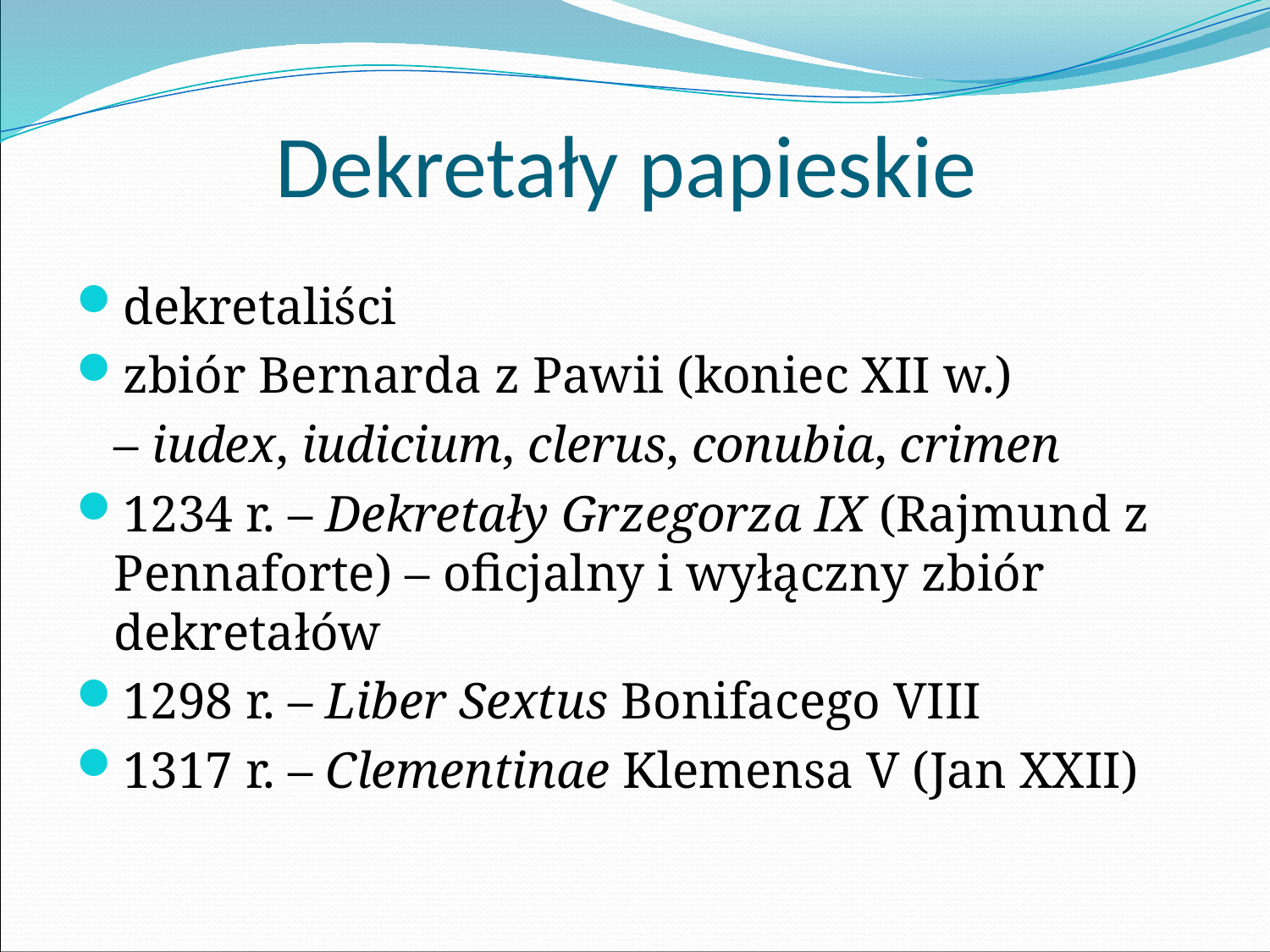

# Dekretały papieskie
dekretaliści
zbiór Bernarda z Pawii (koniec XII w.)
	– iudex, iudicium, clerus, conubia, crimen
1234 r. – Dekretały Grzegorza IX (Rajmund z Pennaforte) – oficjalny i wyłączny zbiór dekretałów
1298 r. – Liber Sextus Bonifacego VIII
1317 r. – Clementinae Klemensa V (Jan XXII)